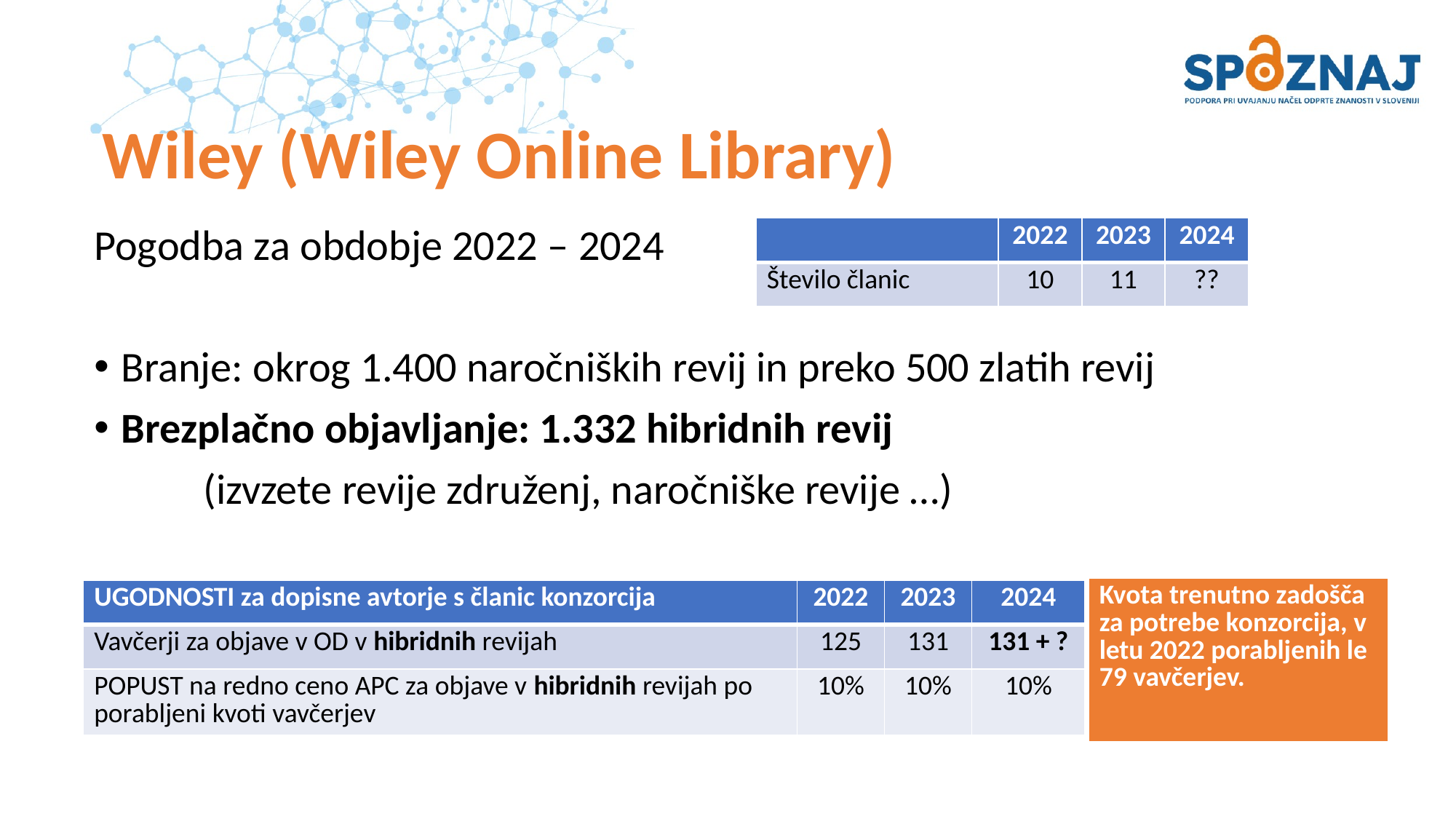

# Wiley (Wiley Online Library)
Pogodba za obdobje 2022 – 2024

Branje: okrog 1.400 naročniških revij in preko 500 zlatih revij
Brezplačno objavljanje: 1.332 hibridnih revij
	(izvzete revije združenj, naročniške revije …)

|  | 2022 | 2023 | 2024 |
| --- | --- | --- | --- |
| Število članic | 10 | 11 | ?? |
| Kvota trenutno zadošča za potrebe konzorcija, v letu 2022 porabljenih le 79 vavčerjev. |
| --- |
| UGODNOSTI za dopisne avtorje s članic konzorcija | 2022 | 2023 | 2024 |
| --- | --- | --- | --- |
| Vavčerji za objave v OD v hibridnih revijah | 125 | 131 | 131 + ? |
| POPUST na redno ceno APC za objave v hibridnih revijah po porabljeni kvoti vavčerjev | 10% | 10% | 10% |